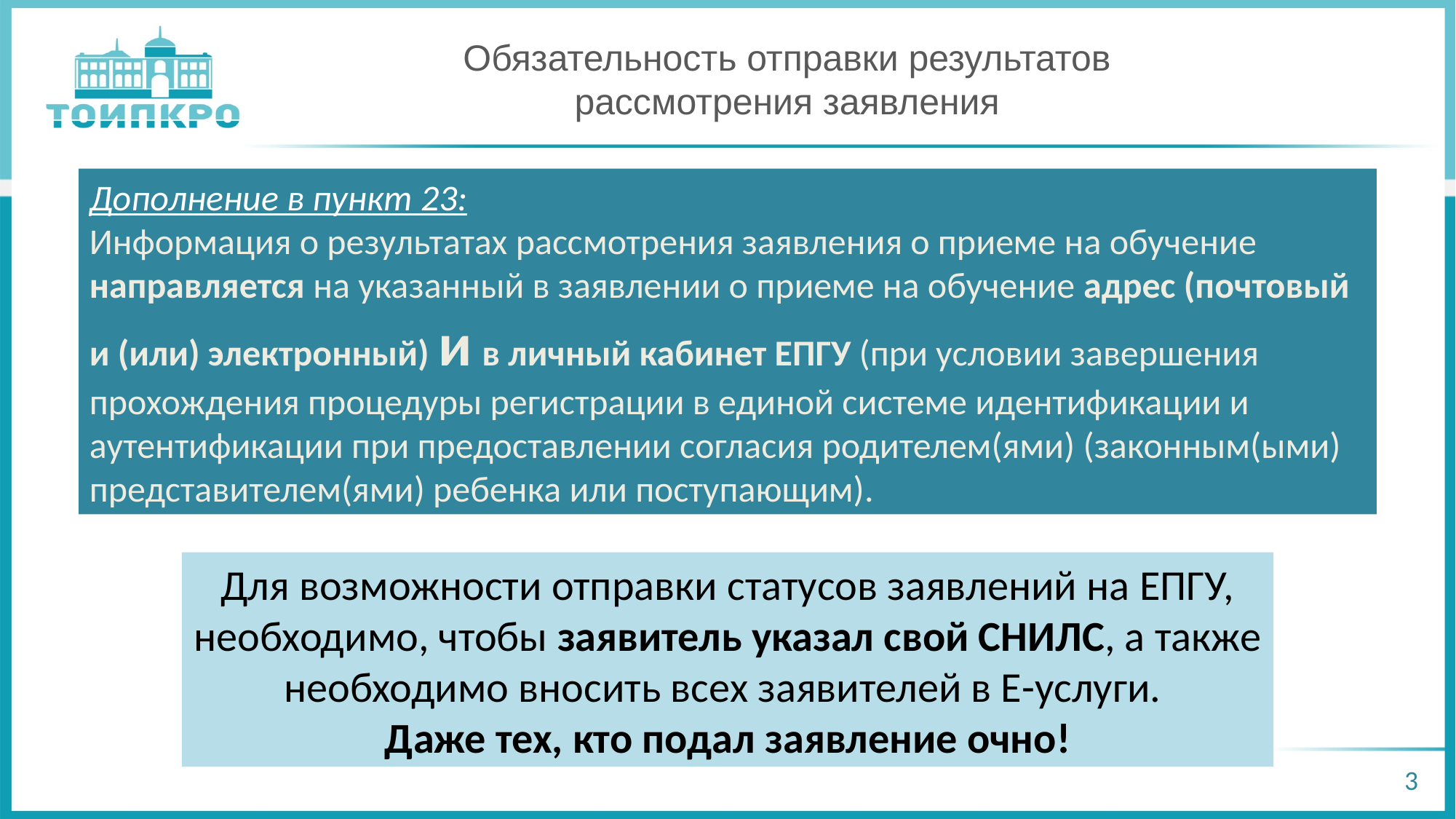

# Обязательность отправки результатов рассмотрения заявления
Дополнение в пункт 23:
Информация о результатах рассмотрения заявления о приеме на обучение направляется на указанный в заявлении о приеме на обучение адрес (почтовый и (или) электронный) и в личный кабинет ЕПГУ (при условии завершения прохождения процедуры регистрации в единой системе идентификации и аутентификации при предоставлении согласия родителем(ями) (законным(ыми) представителем(ями) ребенка или поступающим).
Для возможности отправки статусов заявлений на ЕПГУ, необходимо, чтобы заявитель указал свой СНИЛС, а также необходимо вносить всех заявителей в Е-услуги.
Даже тех, кто подал заявление очно!
3